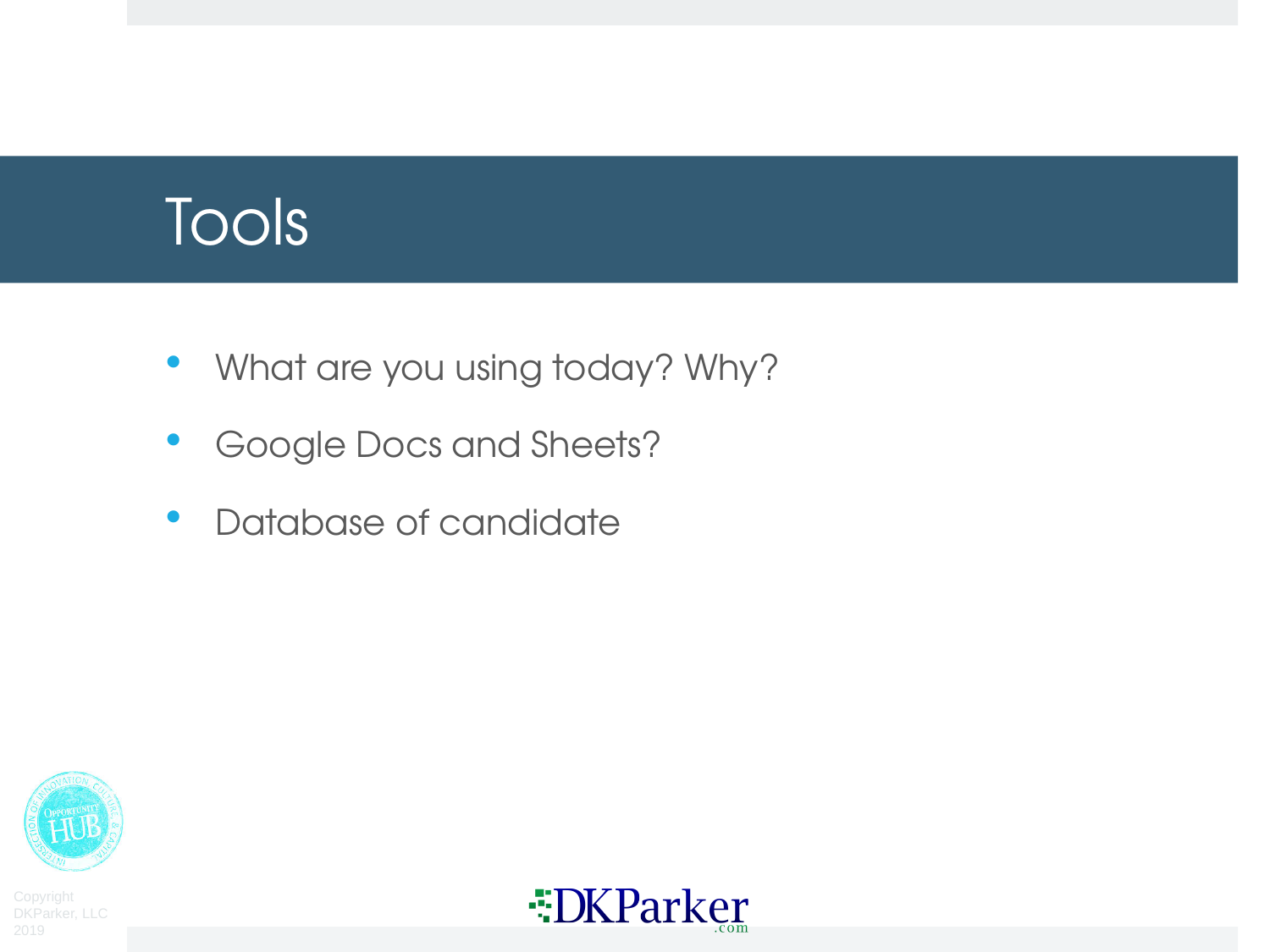

# Tools
What are you using today? Why?
Google Docs and Sheets?
Database of candidate